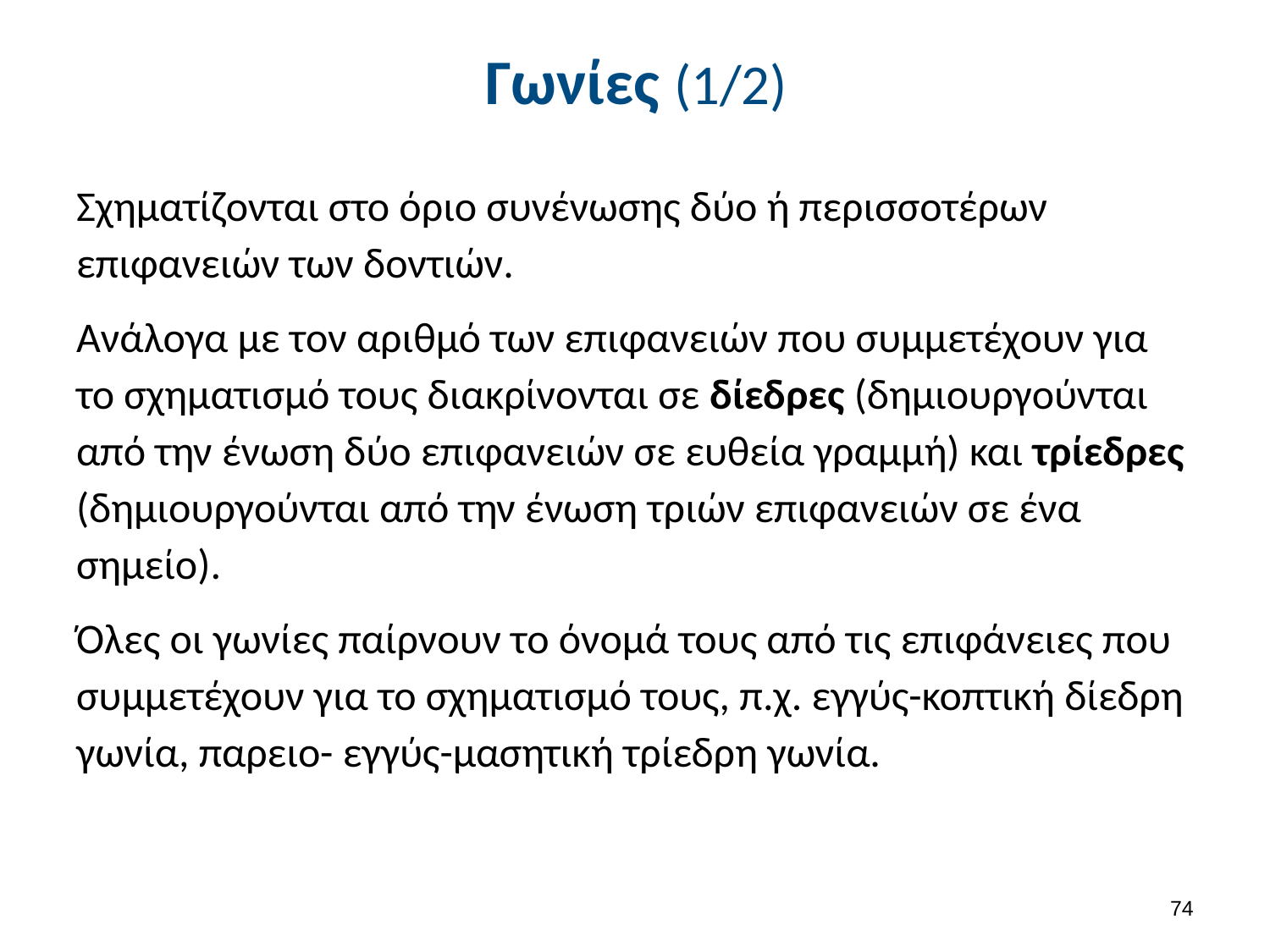

# Γωνίες (1/2)
Σχηματίζονται στο όριο συνένωσης δύο ή περισσοτέρων επιφανειών των δοντιών.
Ανάλογα με τον αριθμό των επιφανειών που συμμετέχουν για το σχηματισμό τους διακρίνονται σε δίεδρες (δημιουργούνται από την ένωση δύο επιφανειών σε ευθεία γραμμή) και τρίεδρες (δημιουργούνται από την ένωση τριών επιφανειών σε ένα σημείο).
Όλες οι γωνίες παίρνουν το όνομά τους από τις επιφάνειες που συμμετέχουν για το σχηματισμό τους, π.χ. εγγύς-κοπτική δίεδρη γωνία, παρειο- εγγύς-μασητική τρίεδρη γωνία.
74